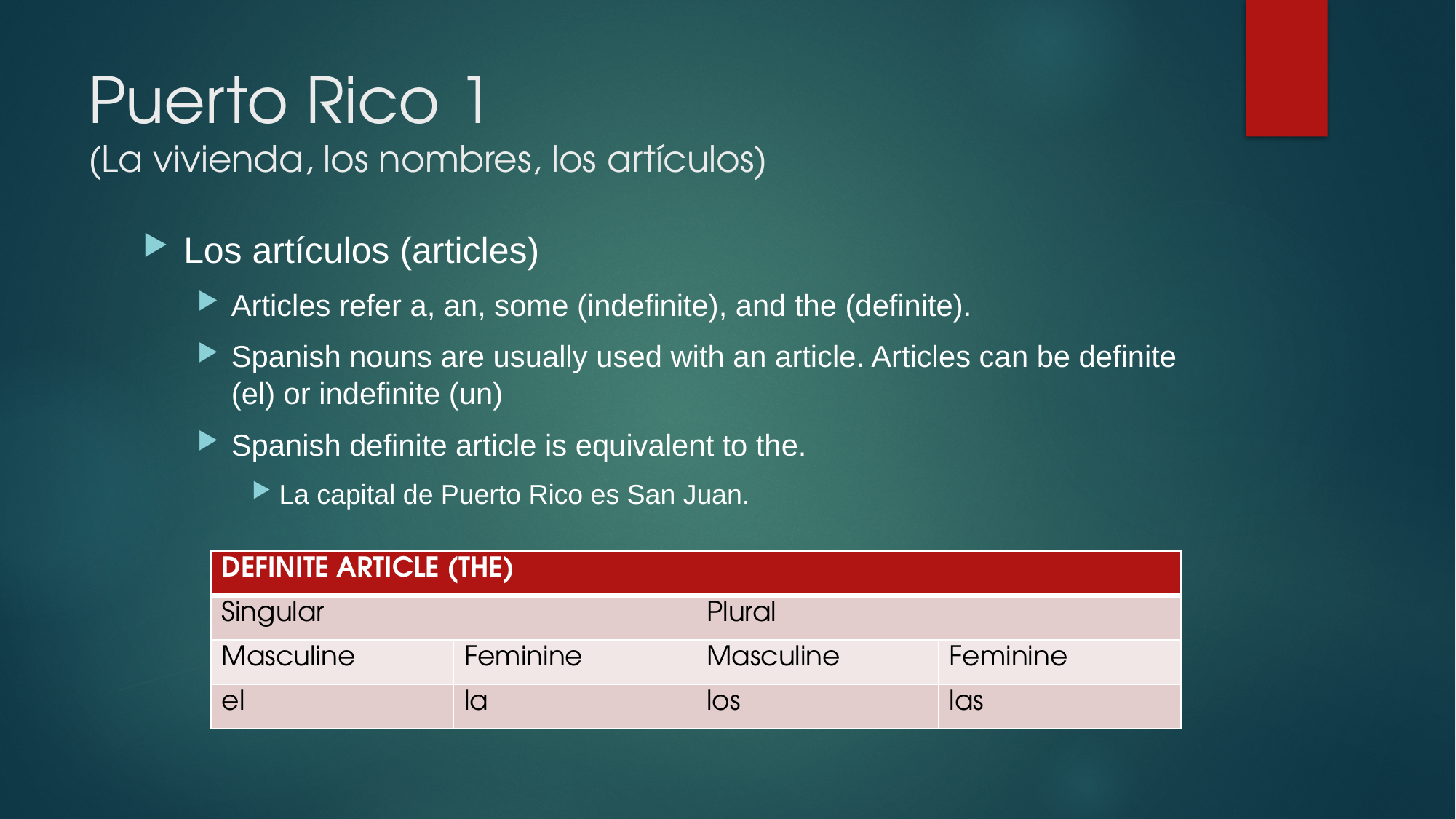

# Puerto Rico 1 (La vivienda, los nombres, los artículos)
Los artículos (articles)
Articles refer a, an, some (indefinite), and the (definite).
Spanish nouns are usually used with an article. Articles can be definite (el) or indefinite (un)
Spanish definite article is equivalent to the.
La capital de Puerto Rico es San Juan.

| DEFINITE ARTICLE (THE) |  |  |  |
| --- | --- | --- | --- |
| Singular |  | Plural |  |
| Masculine | Feminine | Masculine | Feminine |
| el | la | los | las |